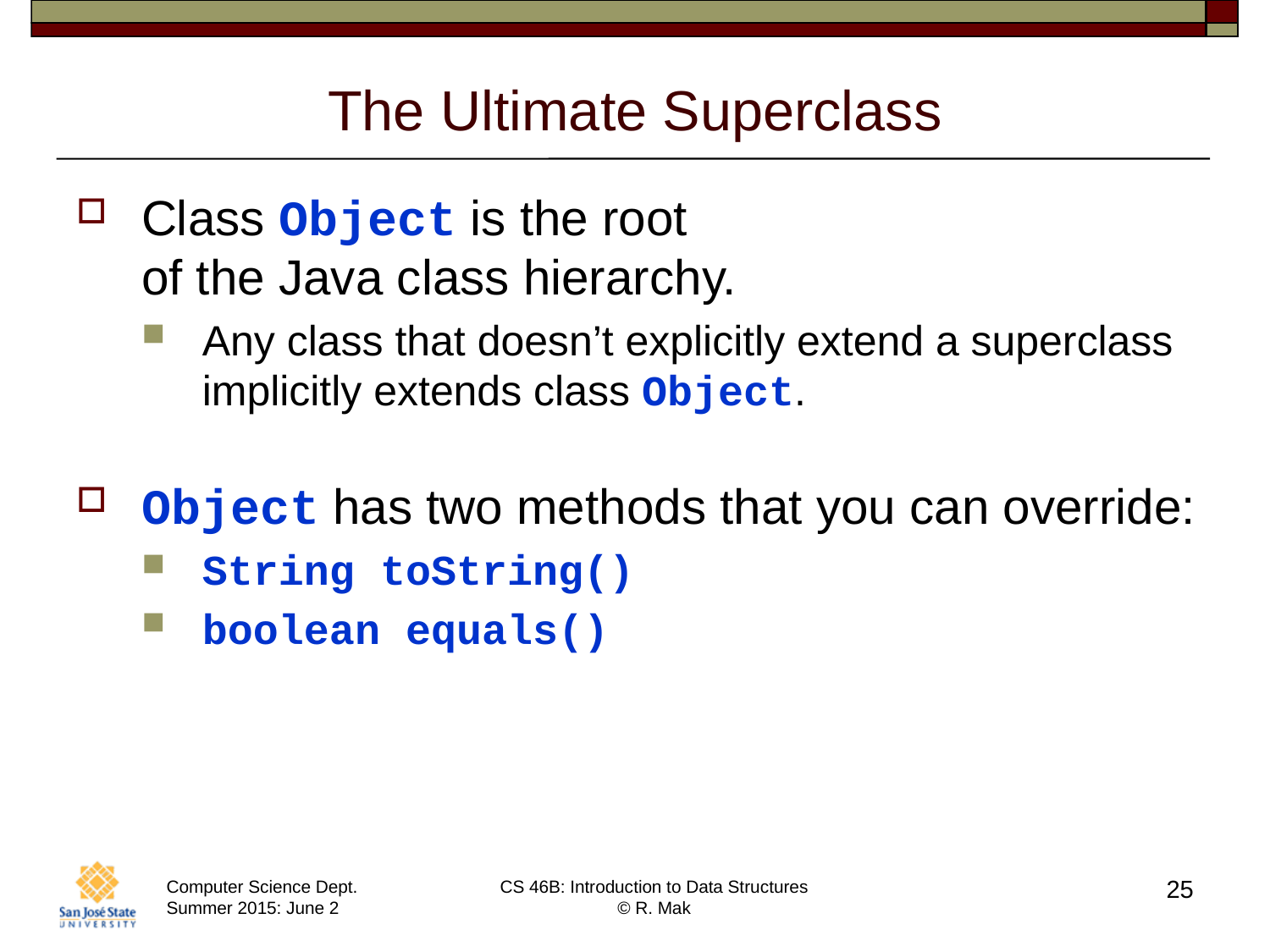

# The Ultimate Superclass
Class Object is the root
of the Java class hierarchy.
Any class that doesn’t explicitly extend a superclass implicitly extends class Object.

Object has two methods that you can override:
String toString()
boolean equals()
25